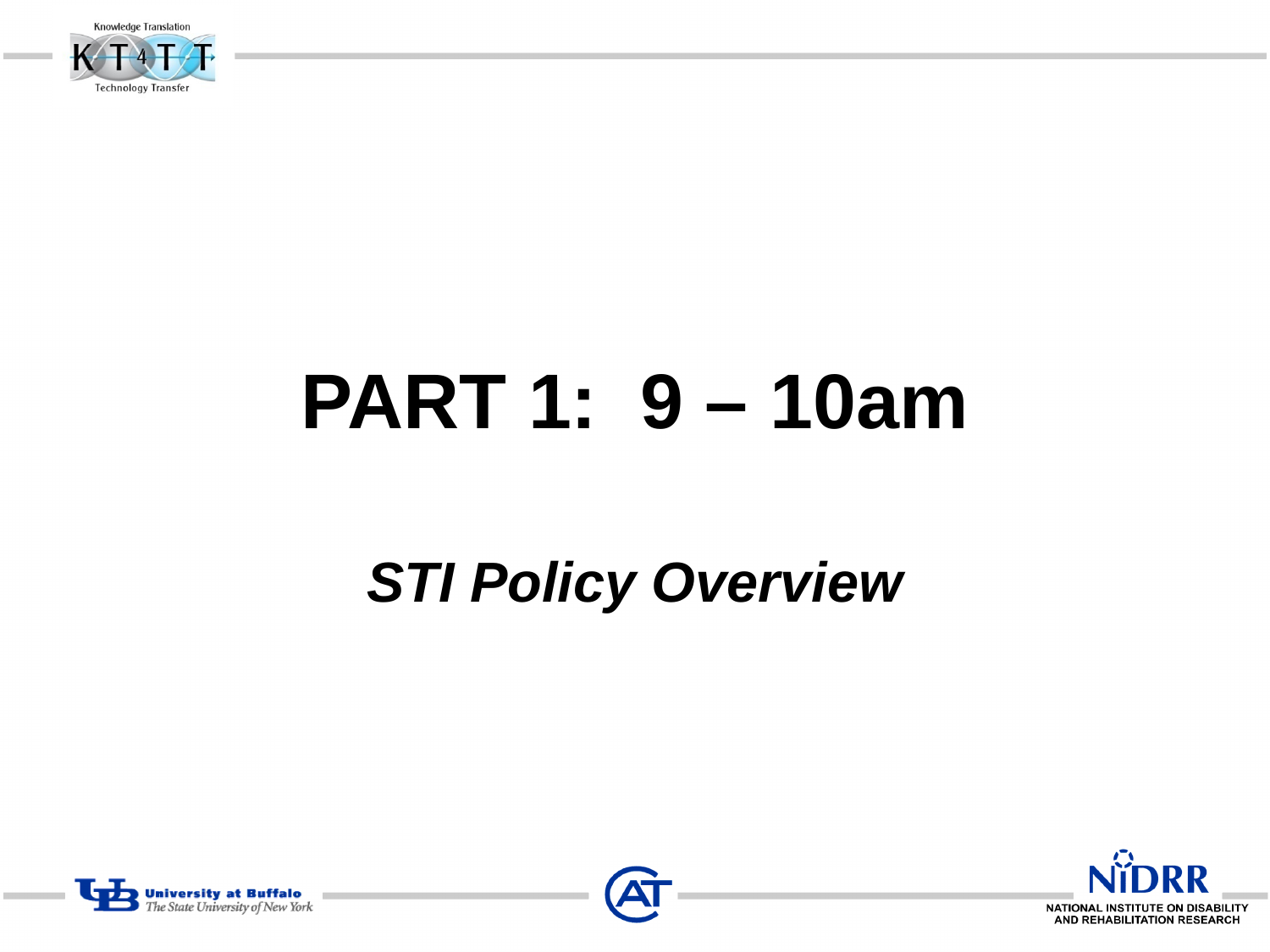

# PART 1:  9 – 10am
STI Policy Overview